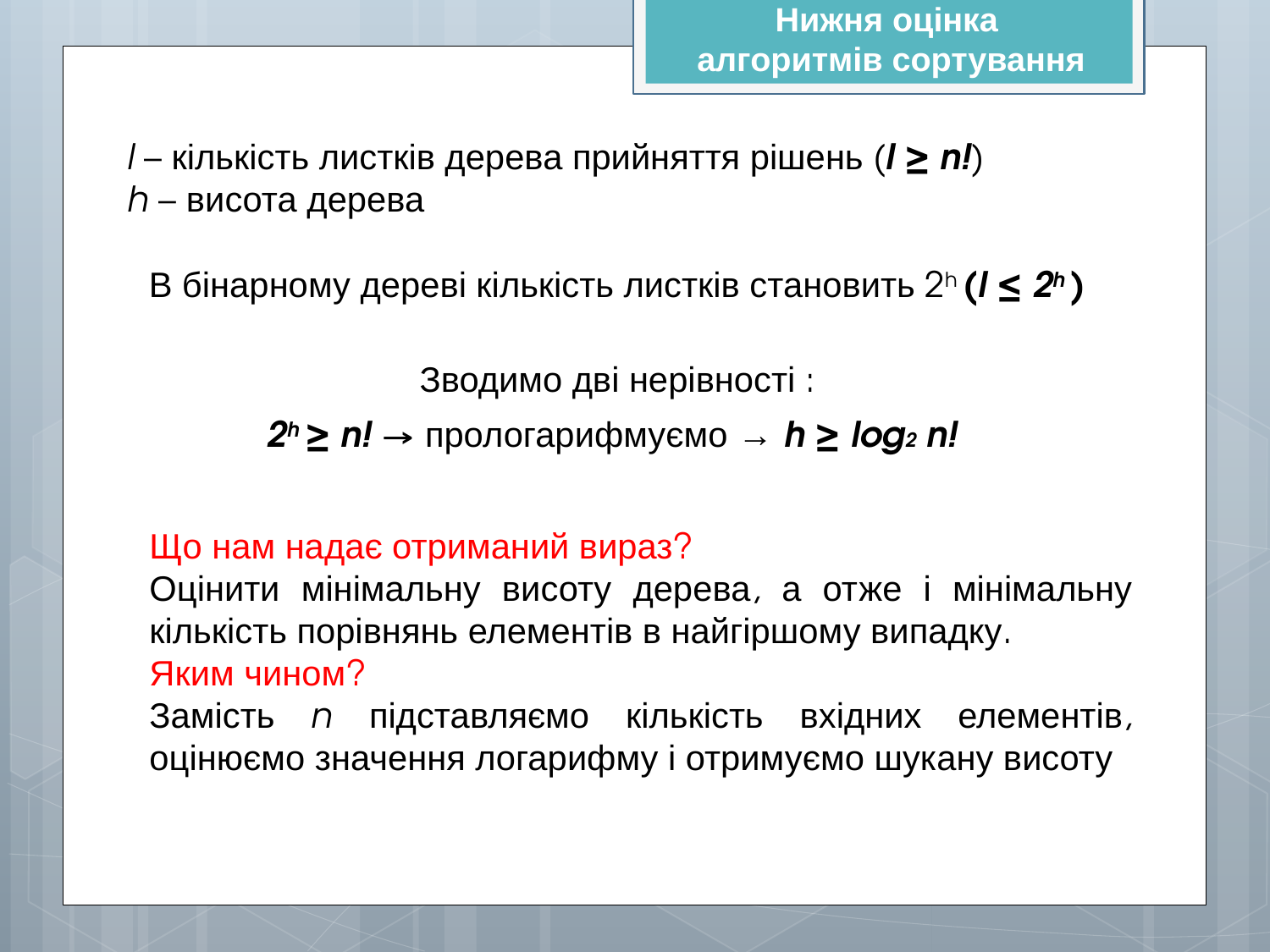

Нижня оцінка
алгоритмів сортування
l – кількість листків дерева прийняття рішень (l ≥ n!)
h – висота дерева
В бінарному дереві кількість листків становить 2h (l ≤ 2h )
Зводимо дві нерівності :
2h ≥ n! → прологарифмуємо → h ≥ log2 n!
Що нам надає отриманий вираз?
Оцінити мінімальну висоту дерева, а отже і мінімальну кількість порівнянь елементів в найгіршому випадку.
Яким чином?
Замість n підставляємо кількість вхідних елементів, оцінюємо значення логарифму і отримуємо шукану висоту